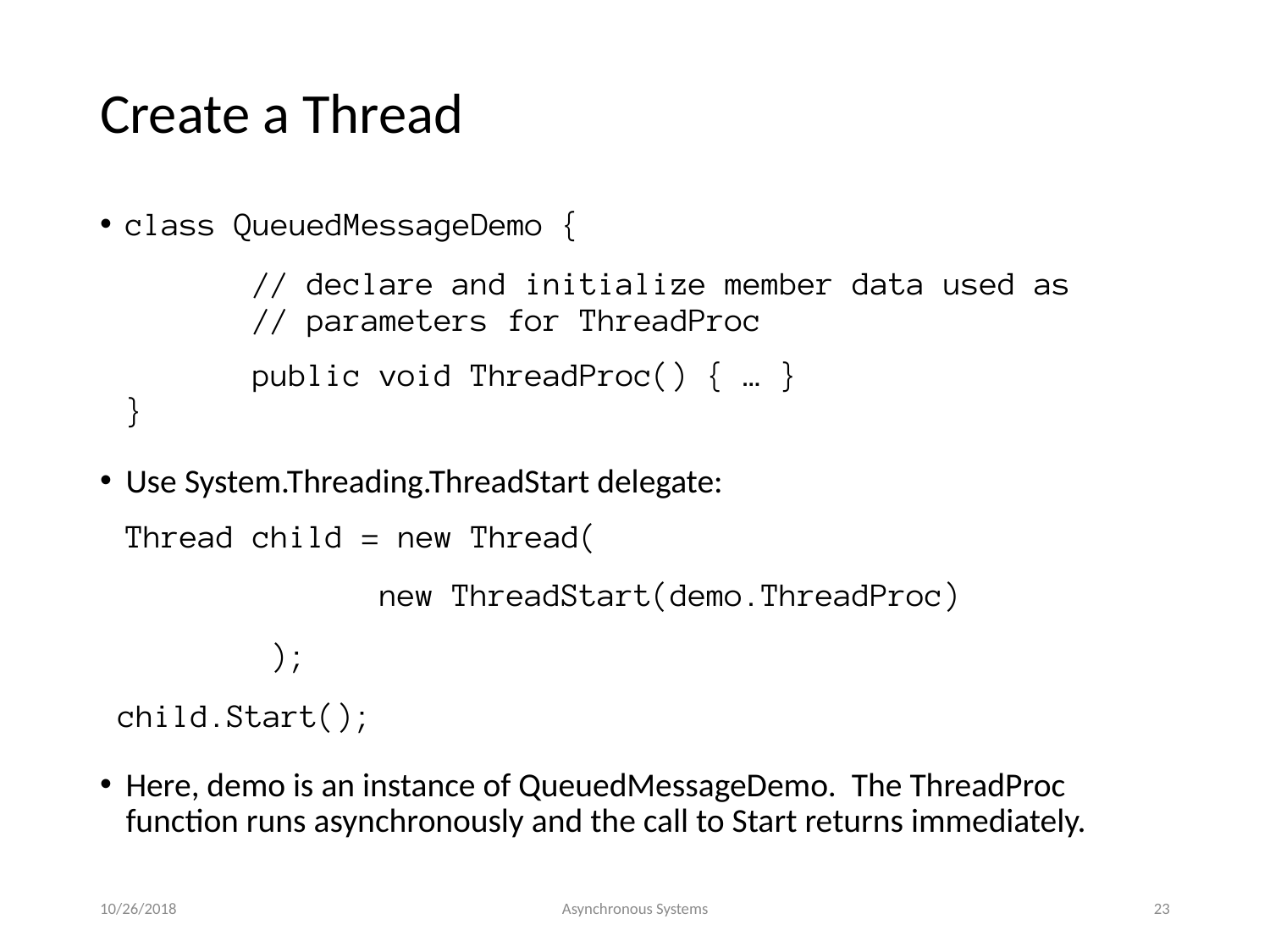

# Create a Thread
class QueuedMessageDemo {
	// declare and initialize member data used as
	// parameters for ThreadProc
 	public void ThreadProc() { … }
}
Use System.Threading.ThreadStart delegate:
Thread child = new Thread(
		new ThreadStart(demo.ThreadProc)
	 );
 child.Start();
Here, demo is an instance of QueuedMessageDemo.  The ThreadProc function runs asynchronously and the call to Start returns immediately.

10/26/2018
Asynchronous Systems
23